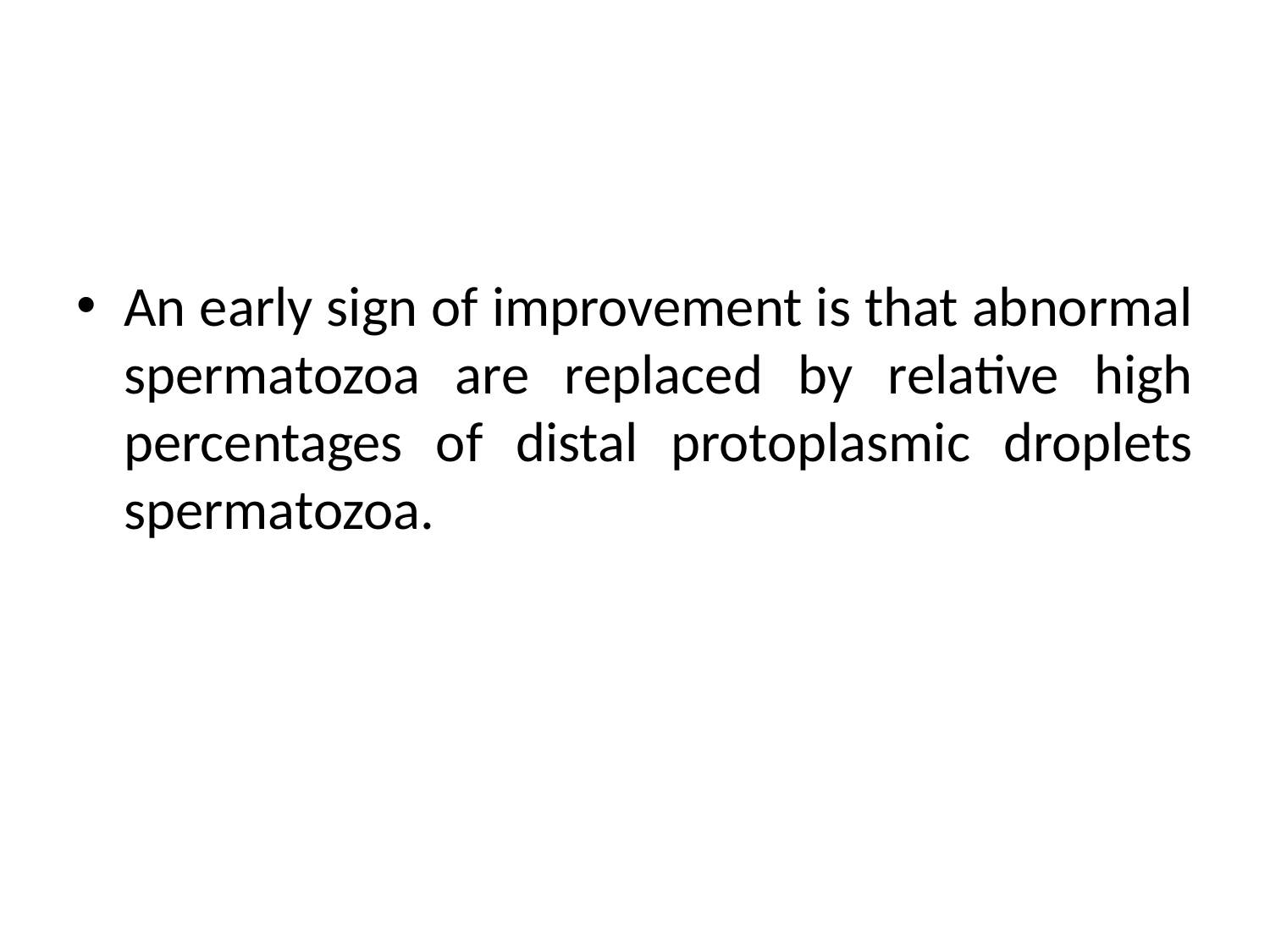

An early sign of improvement is that abnormal spermatozoa are replaced by relative high percentages of distal protoplasmic droplets spermatozoa.